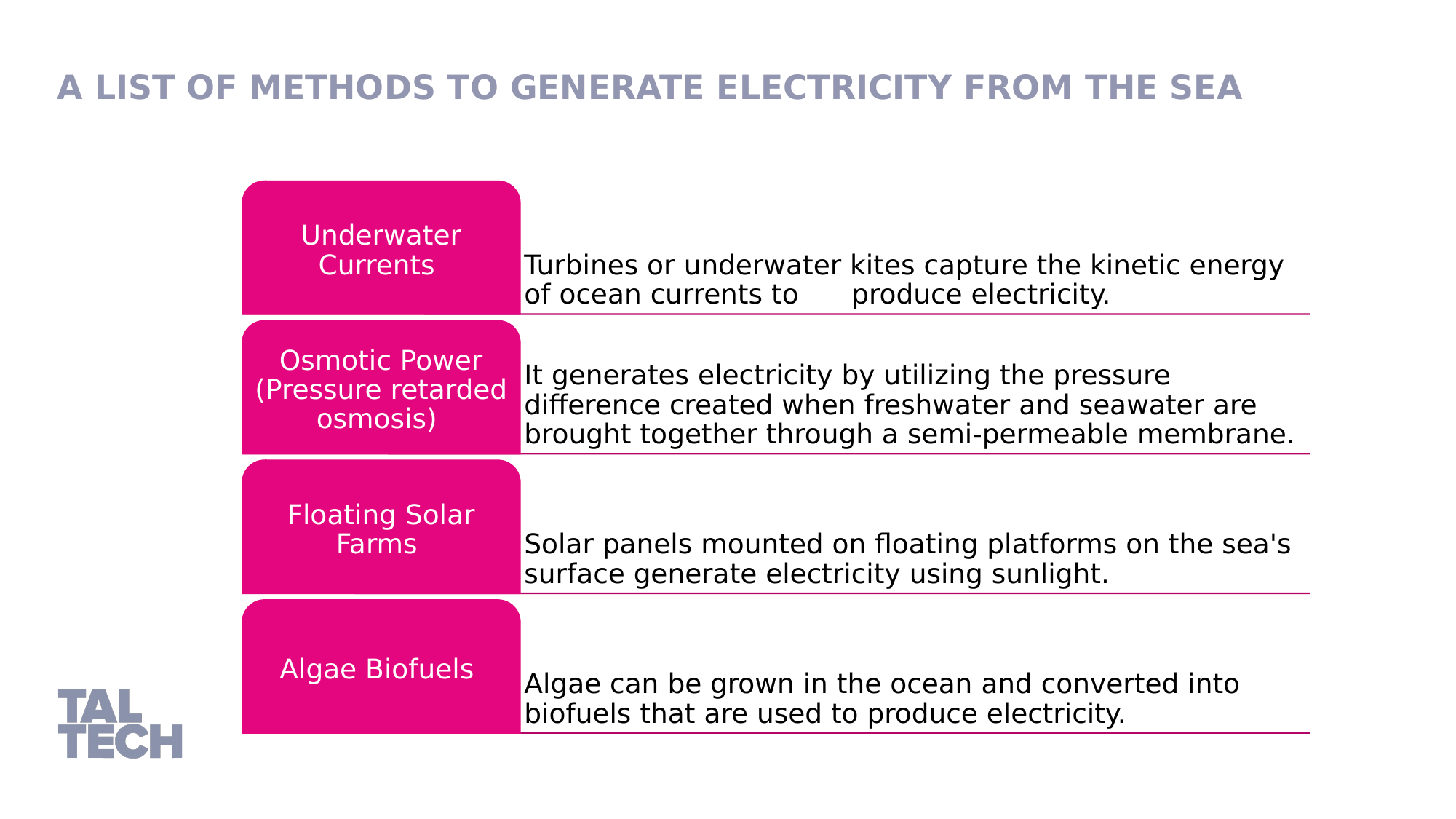

a list of methods to generate electricity from the sea
Turbines or underwater kites capture the kinetic energy of ocean currents to 	produce electricity.
Underwater Currents
It generates electricity by utilizing the pressure difference created when freshwater and seawater are brought together through a semi-permeable membrane.
Osmotic Power (Pressure retarded osmosis)
Solar panels mounted on floating platforms on the sea's surface generate electricity using sunlight.
Floating Solar Farms
Algae can be grown in the ocean and converted into biofuels that are used to produce electricity.
Algae Biofuels